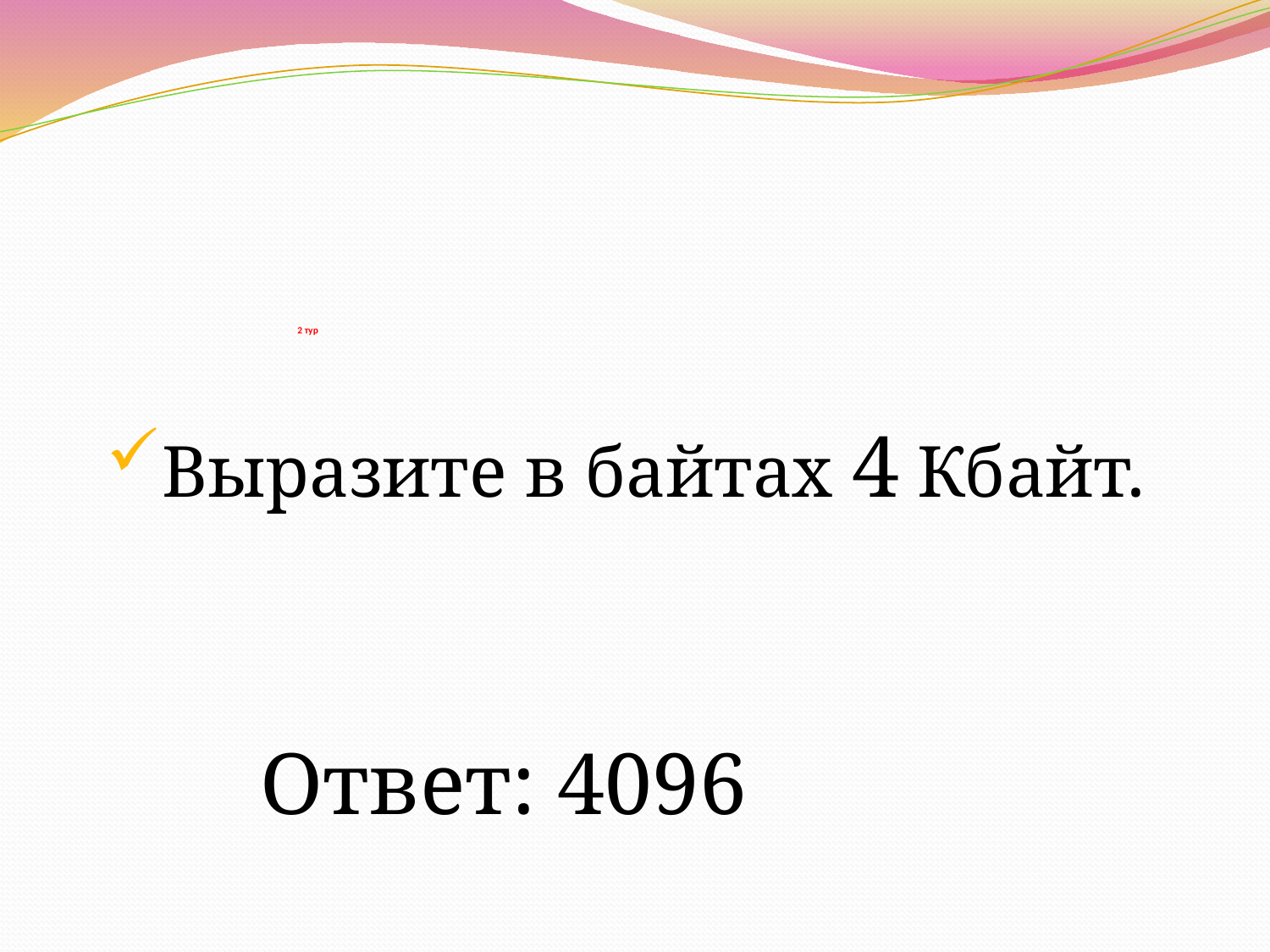

# 2 тур
Выразите в байтах 4 Кбайт.

Ответ: 4096